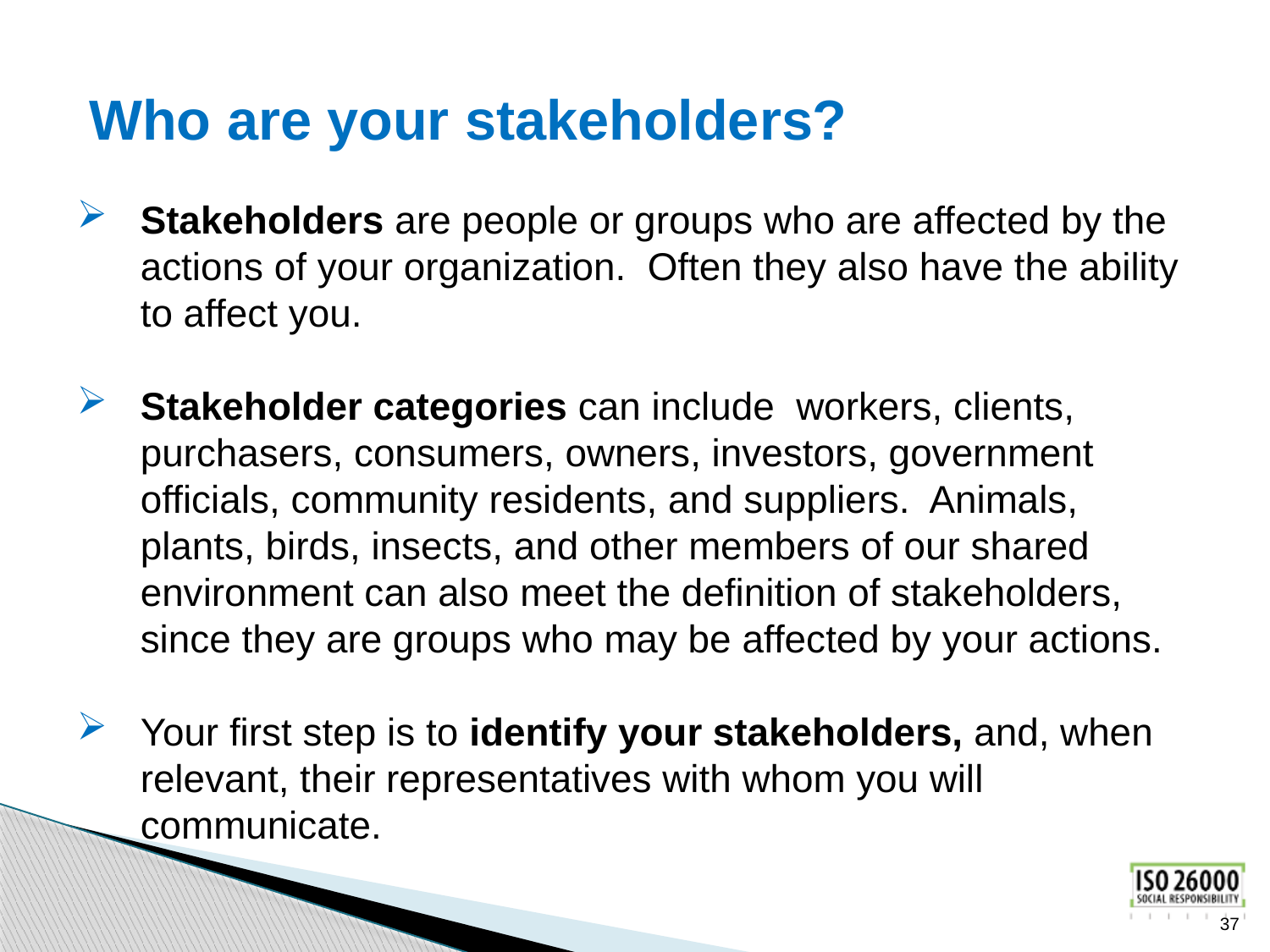

Who are your stakeholders?
Stakeholders are people or groups who are affected by the actions of your organization.  Often they also have the ability to affect you.

Stakeholder categories can include  workers, clients, purchasers, consumers, owners, investors, government officials, community residents, and suppliers.  Animals, plants, birds, insects, and other members of our shared environment can also meet the definition of stakeholders, since they are groups who may be affected by your actions.

Your first step is to identify your stakeholders, and, when relevant, their representatives with whom you will communicate.
37